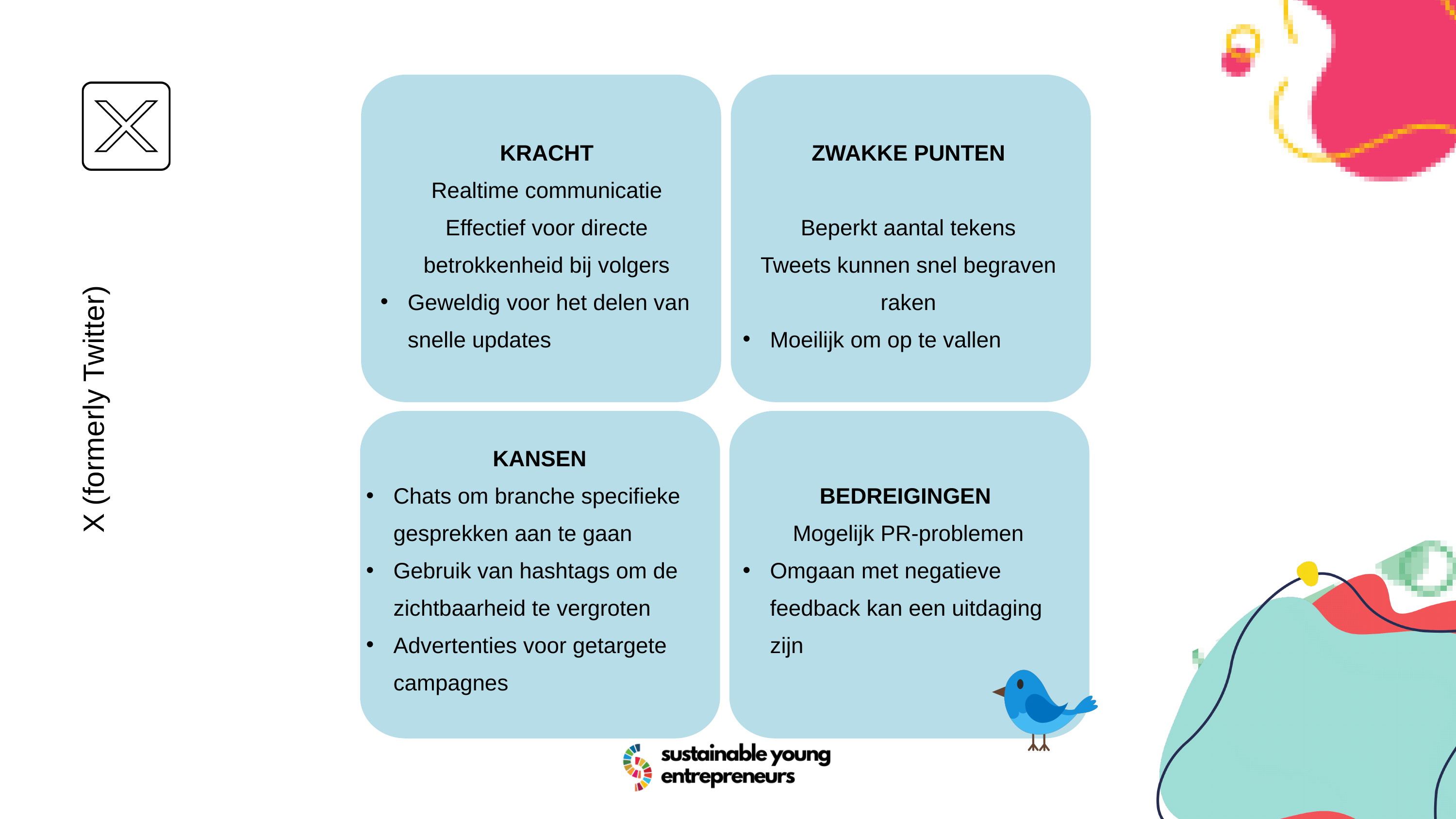

KRACHT
Realtime communicatie
Effectief voor directe betrokkenheid bij volgers
Geweldig voor het delen van snelle updates
ZWAKKE PUNTEN

Beperkt aantal tekens
Tweets kunnen snel begraven raken
Moeilijk om op te vallen

X (formerly Twitter)
KANSEN
Chats om branche specifieke gesprekken aan te gaan
Gebruik van hashtags om de zichtbaarheid te vergroten
Advertenties voor getargete campagnes
BEDREIGINGEN
Mogelijk PR-problemen
Omgaan met negatieve feedback kan een uitdaging zijn